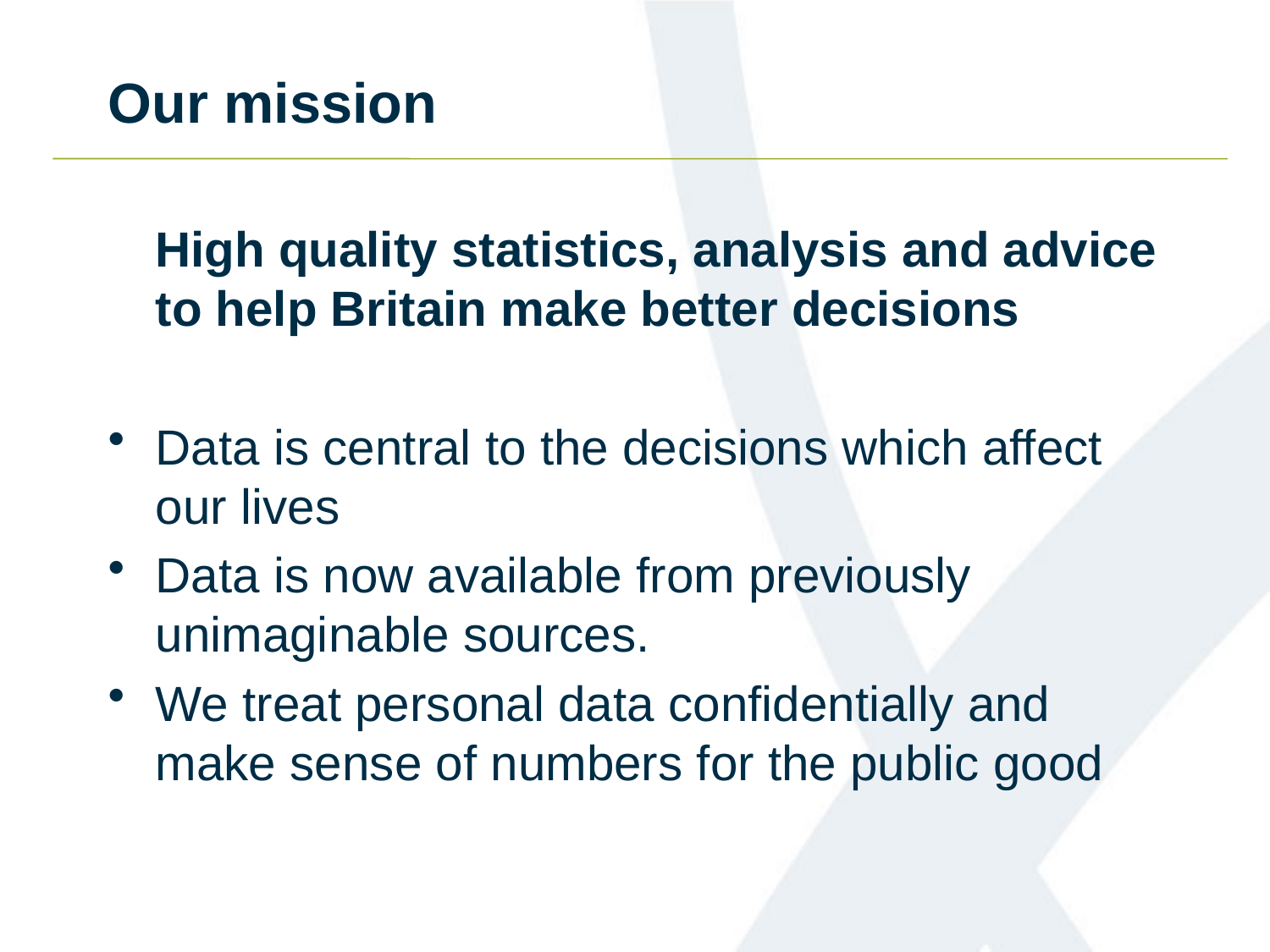

# Our mission
  	High quality statistics, analysis and advice to help Britain make better decisions

Data is central to the decisions which affect our lives
Data is now available from previously unimaginable sources.
We treat personal data confidentially and make sense of numbers for the public good